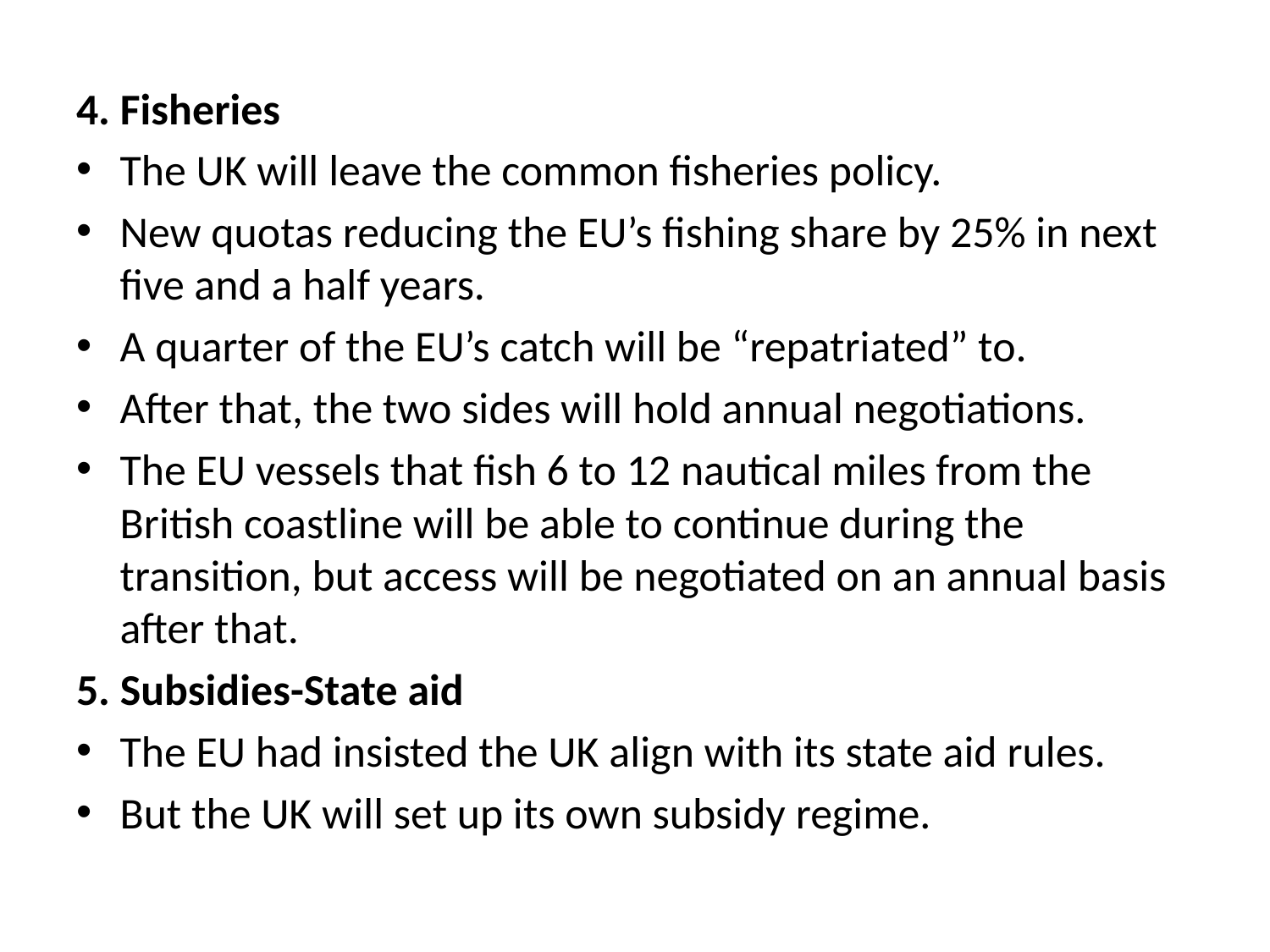

4. Fisheries
The UK will leave the common fisheries policy.
New quotas reducing the EU’s fishing share by 25% in next five and a half years.
A quarter of the EU’s catch will be “repatriated” to.
After that, the two sides will hold annual negotiations.
The EU vessels that fish 6 to 12 nautical miles from the British coastline will be able to continue during the transition, but access will be negotiated on an annual basis after that.
5. Subsidies-State aid
The EU had insisted the UK align with its state aid rules.
But the UK will set up its own subsidy regime.